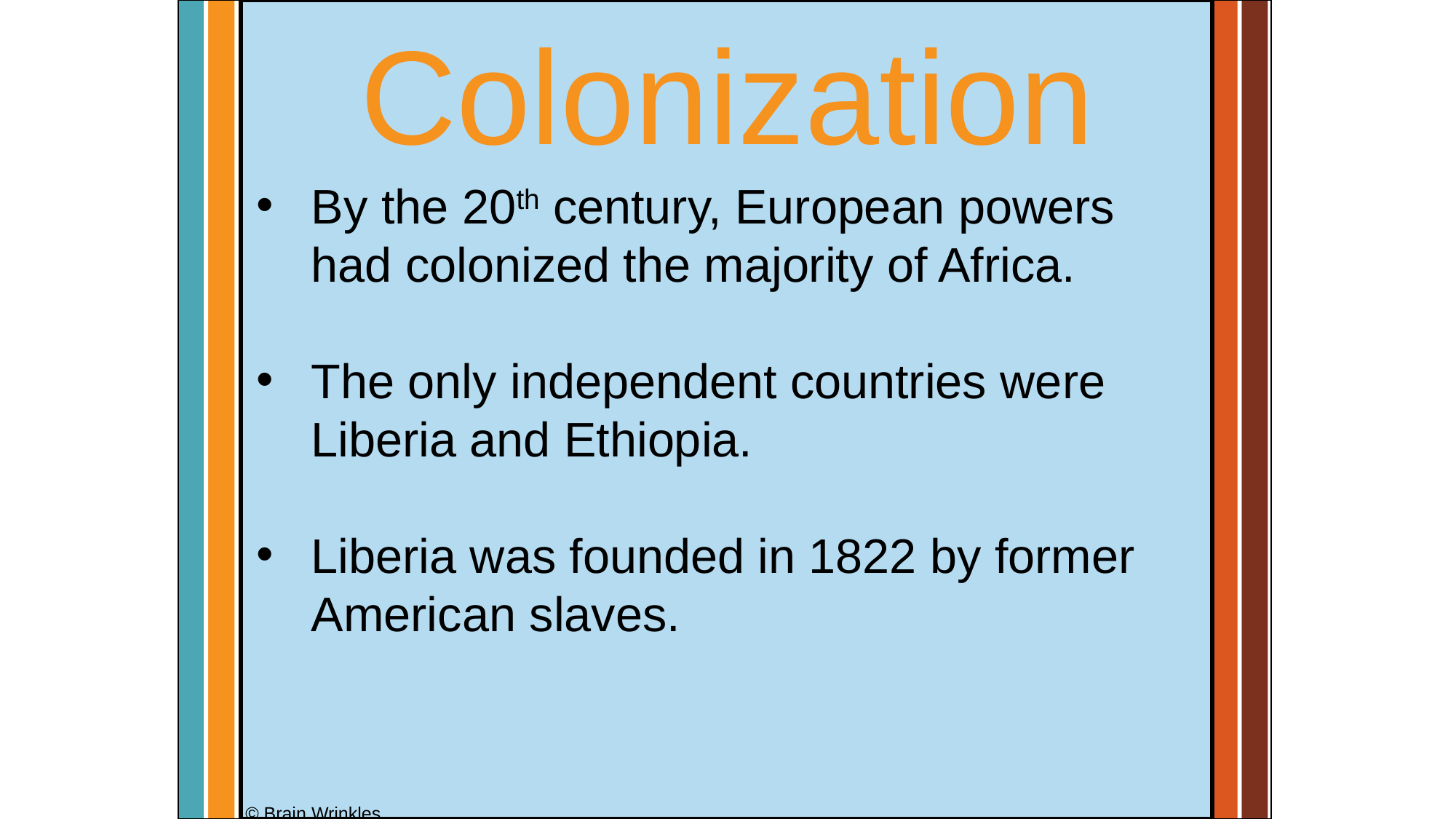

Colonization
By the 20th century, European powers had colonized the majority of Africa.

The only independent countries were Liberia and Ethiopia.

Liberia was founded in 1822 by former American slaves.

© Brain Wrinkles